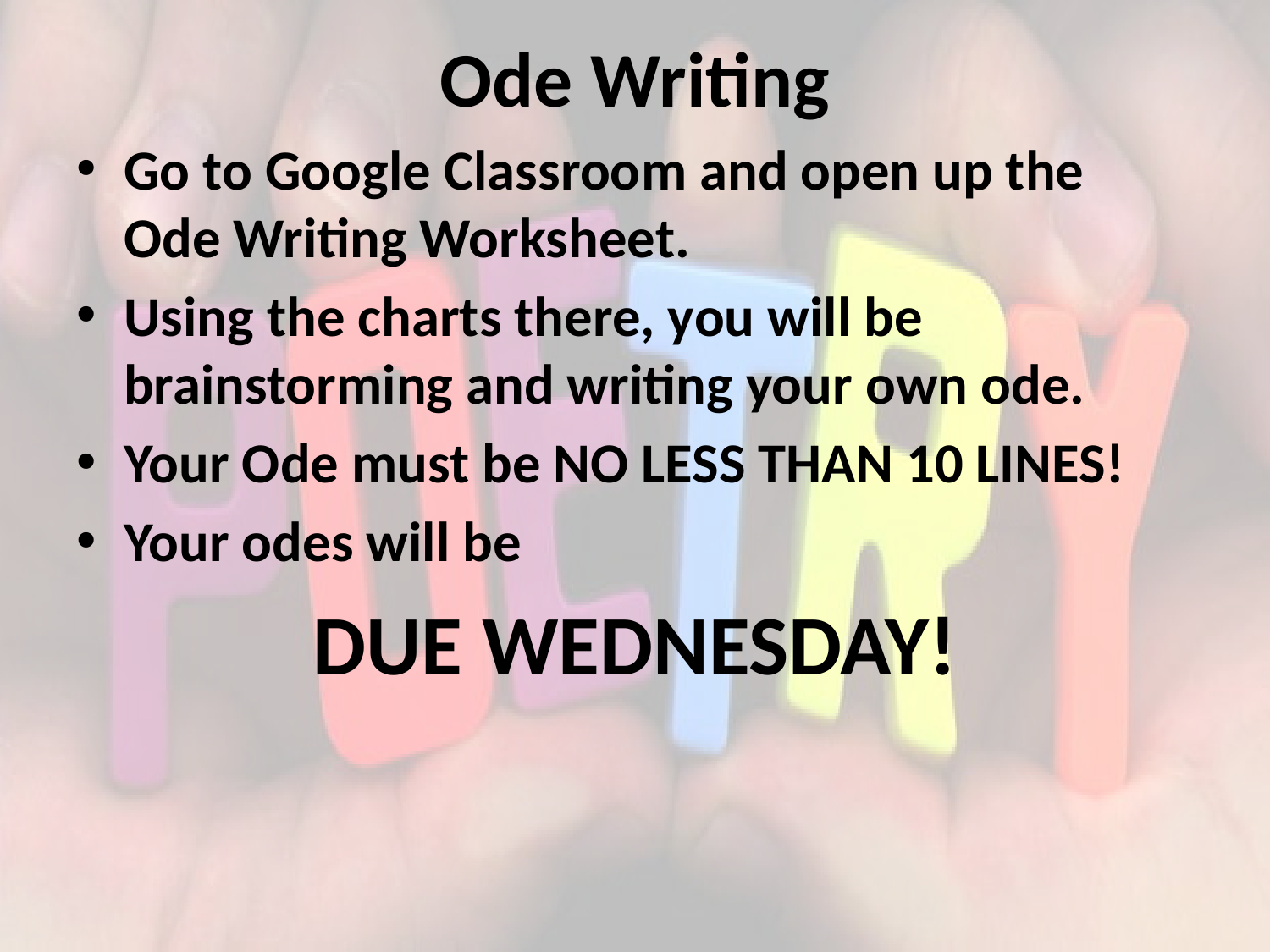

# Ode Writing
Go to Google Classroom and open up the Ode Writing Worksheet.
Using the charts there, you will be brainstorming and writing your own ode.
Your Ode must be NO LESS THAN 10 LINES!
Your odes will be
DUE WEDNESDAY!